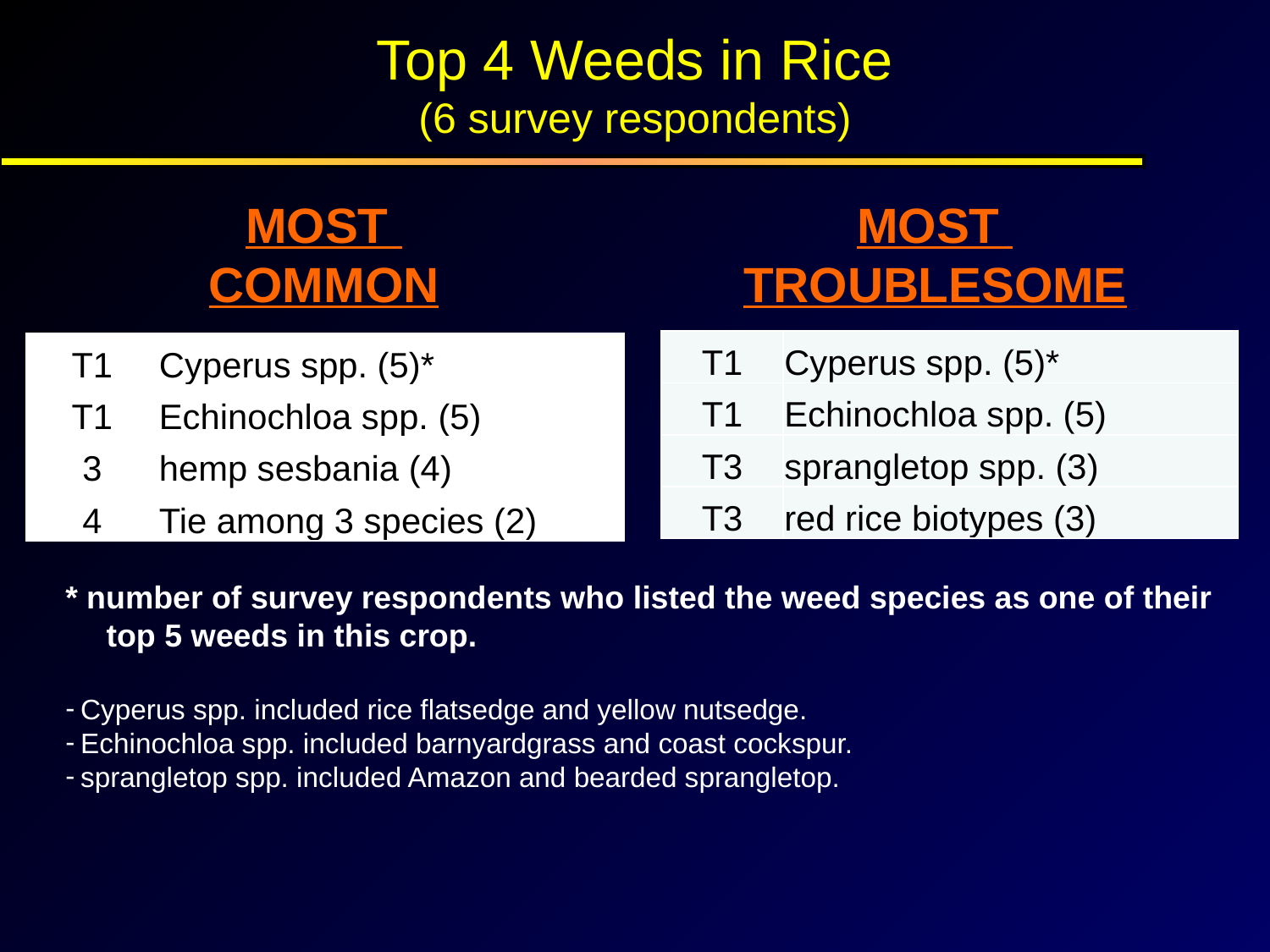

Top 4 Weeds in Rice
(6 survey respondents)

MOST
COMMON
MOST
TROUBLESOME
| T1 | Cyperus spp. (5)\* |
| --- | --- |
| T1 | Echinochloa spp. (5) |
| T3 | sprangletop spp. (3) |
| T3 | red rice biotypes (3) |
| T1 | Cyperus spp. (5)\* |
| --- | --- |
| T1 | Echinochloa spp. (5) |
| 3 | hemp sesbania (4) |
| 4 | Tie among 3 species (2) |
* number of survey respondents who listed the weed species as one of their  top 5 weeds in this crop.

Cyperus spp. included rice flatsedge and yellow nutsedge.
Echinochloa spp. included barnyardgrass and coast cockspur.
sprangletop spp. included Amazon and bearded sprangletop.